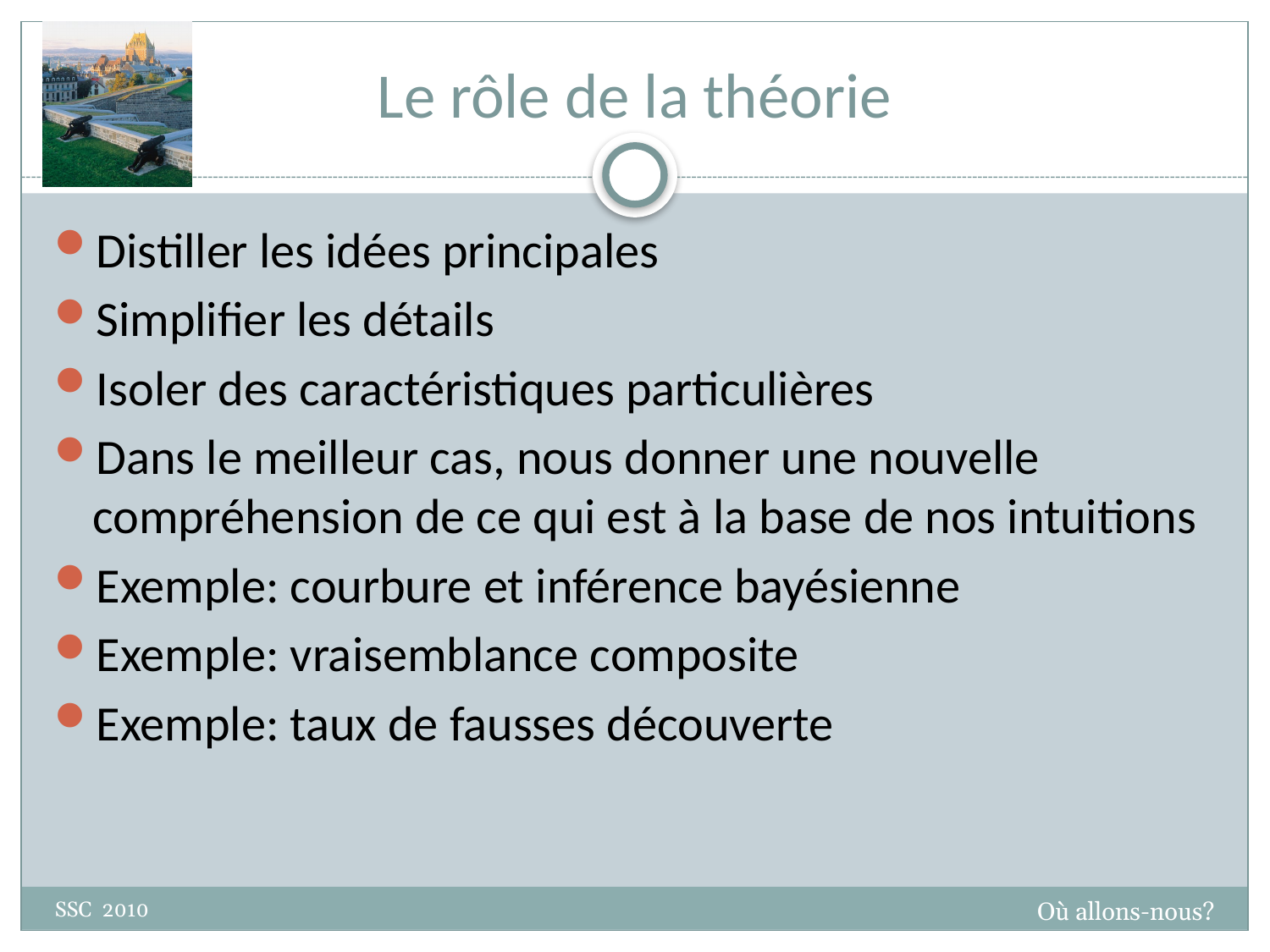

# Le rôle de la théorie
Distiller les idées principales
Simplifier les détails
Isoler des caractéristiques particulières
Dans le meilleur cas, nous donner une nouvelle compréhension de ce qui est à la base de nos intuitions
Exemple: courbure et inférence bayésienne
Exemple: vraisemblance composite
Exemple: taux de fausses découverte

Où allons-nous?
SSC  2010